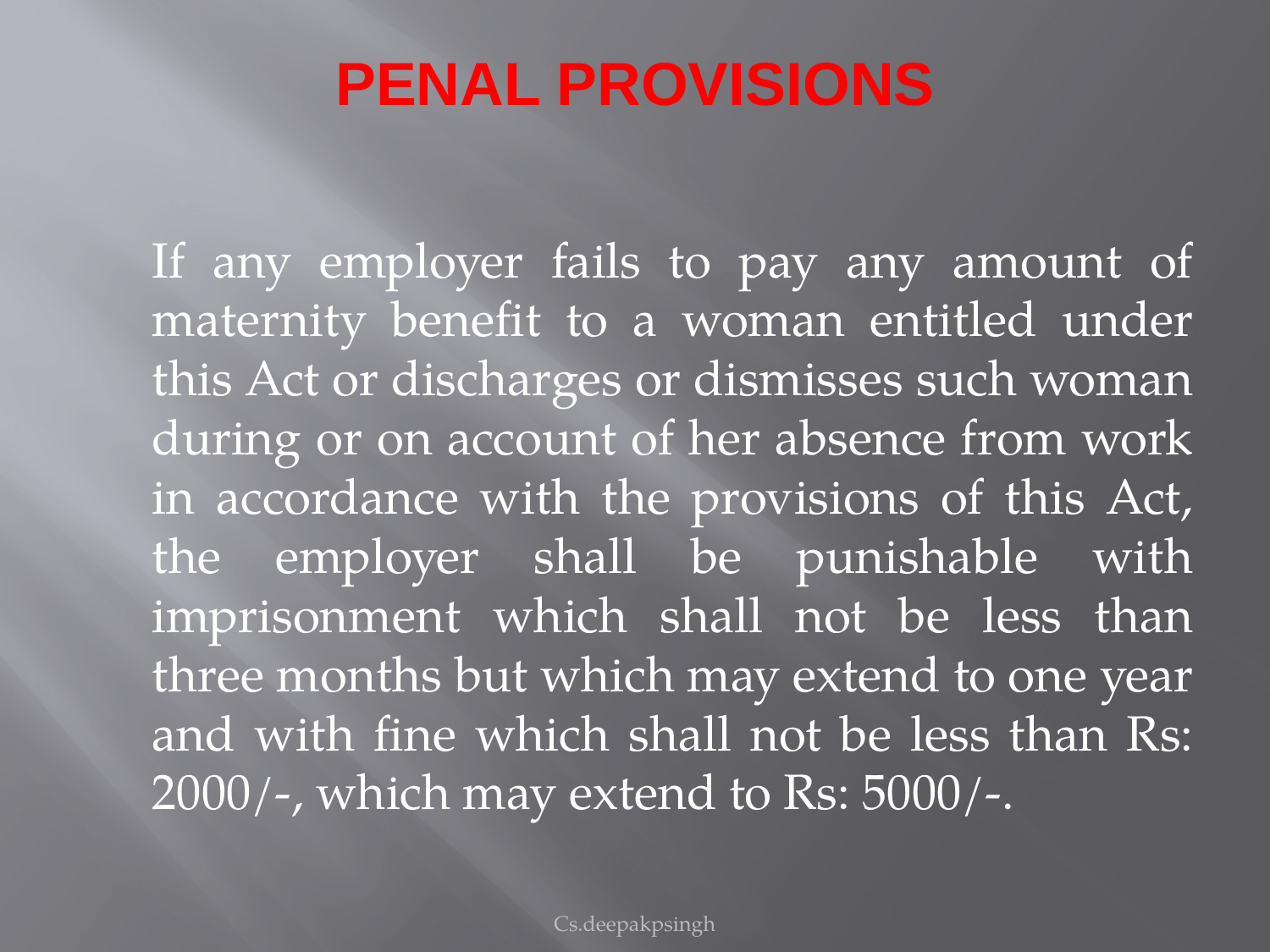

# PENAL PROVISIONS
	If any employer fails to pay any amount of maternity benefit to a woman entitled under this Act or discharges or dismisses such woman during or on account of her absence from work in accordance with the provisions of this Act, the employer shall be punishable with imprisonment which shall not be less than three months but which may extend to one year and with fine which shall not be less than Rs: 2000/-, which may extend to Rs: 5000/-.

Cs.deepakpsingh